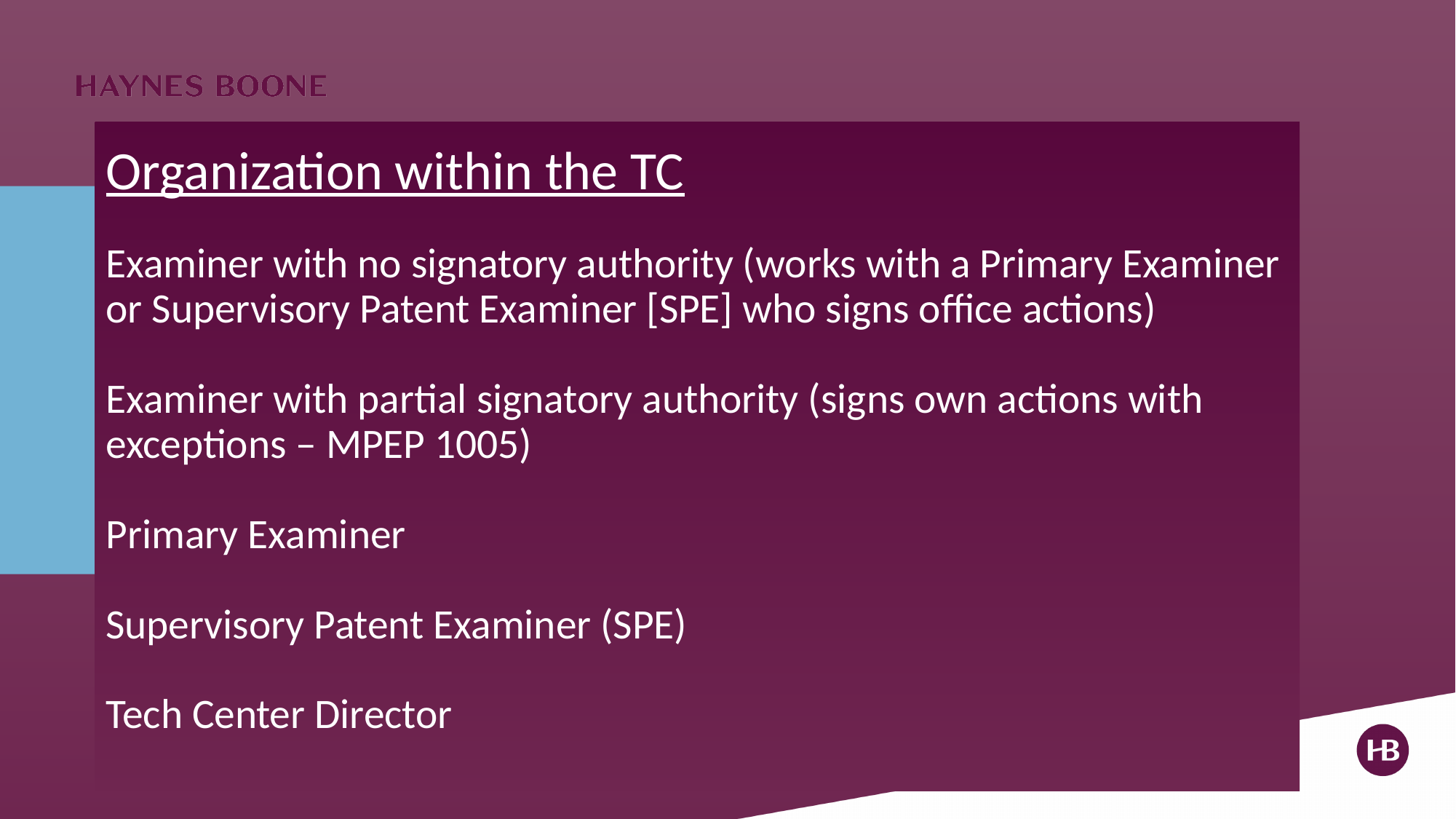

# Organization within the TC Examiner with no signatory authority (works with a Primary Examiner or Supervisory Patent Examiner [SPE] who signs office actions) Examiner with partial signatory authority (signs own actions with exceptions – MPEP 1005) Primary Examiner Supervisory Patent Examiner (SPE) Tech Center Director